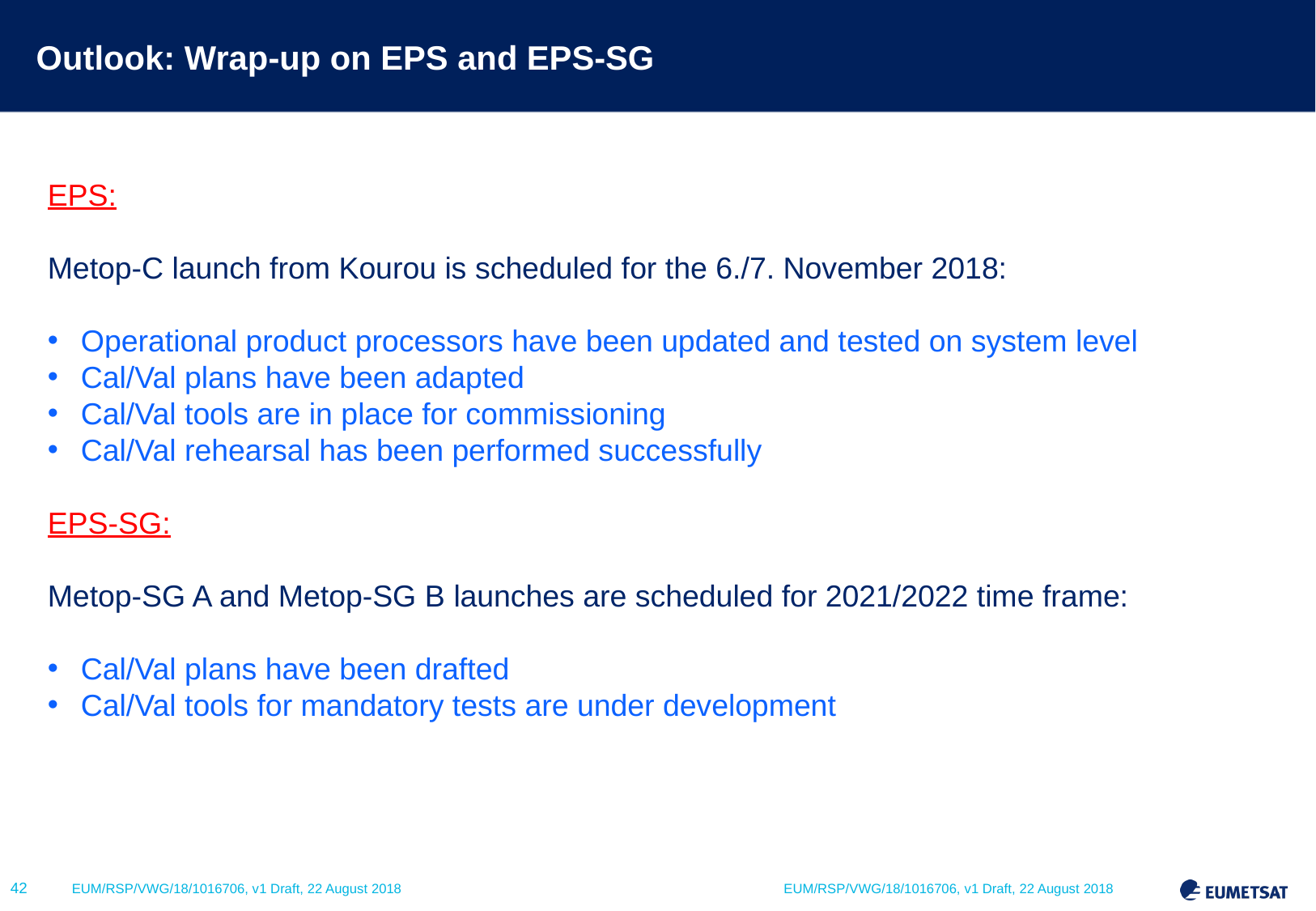

# Outlook: Wrap-up on EPS and EPS-SG
EPS:

Metop-C launch from Kourou is scheduled for the 6./7. November 2018:

Operational product processors have been updated and tested on system level
Cal/Val plans have been adapted
Cal/Val tools are in place for commissioning
Cal/Val rehearsal has been performed successfully

EPS-SG:

Metop-SG A and Metop-SG B launches are scheduled for 2021/2022 time frame:

Cal/Val plans have been drafted
Cal/Val tools for mandatory tests are under development